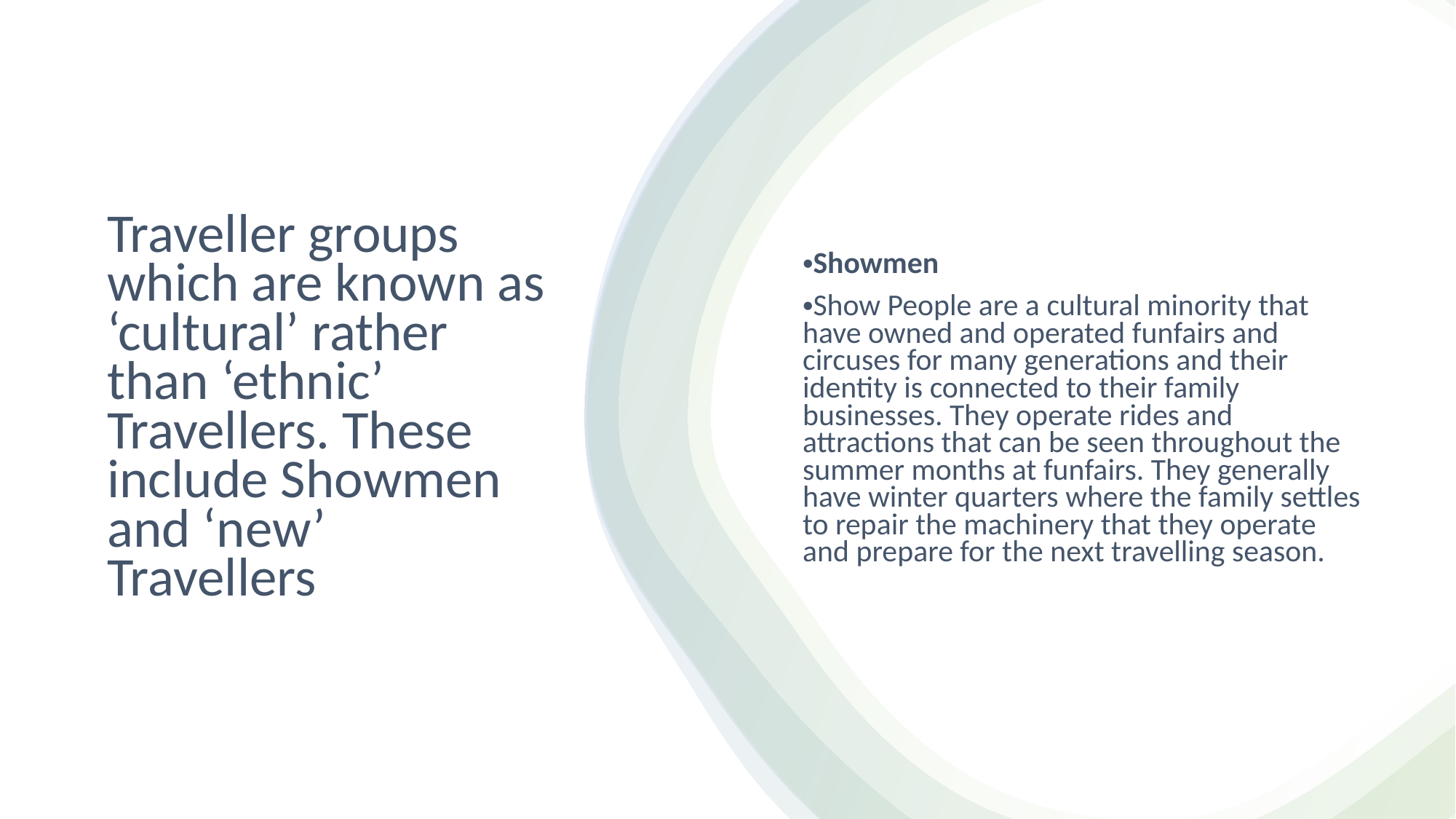

Showmen
Show People are a cultural minority that have owned and operated funfairs and circuses for many generations and their identity is connected to their family businesses. They operate rides and attractions that can be seen throughout the summer months at funfairs. They generally have winter quarters where the family settles to repair the machinery that they operate and prepare for the next travelling season.
# Traveller groups which are known as ‘cultural’ rather than ‘ethnic’ Travellers. These include Showmen and ‘new’ Travellers